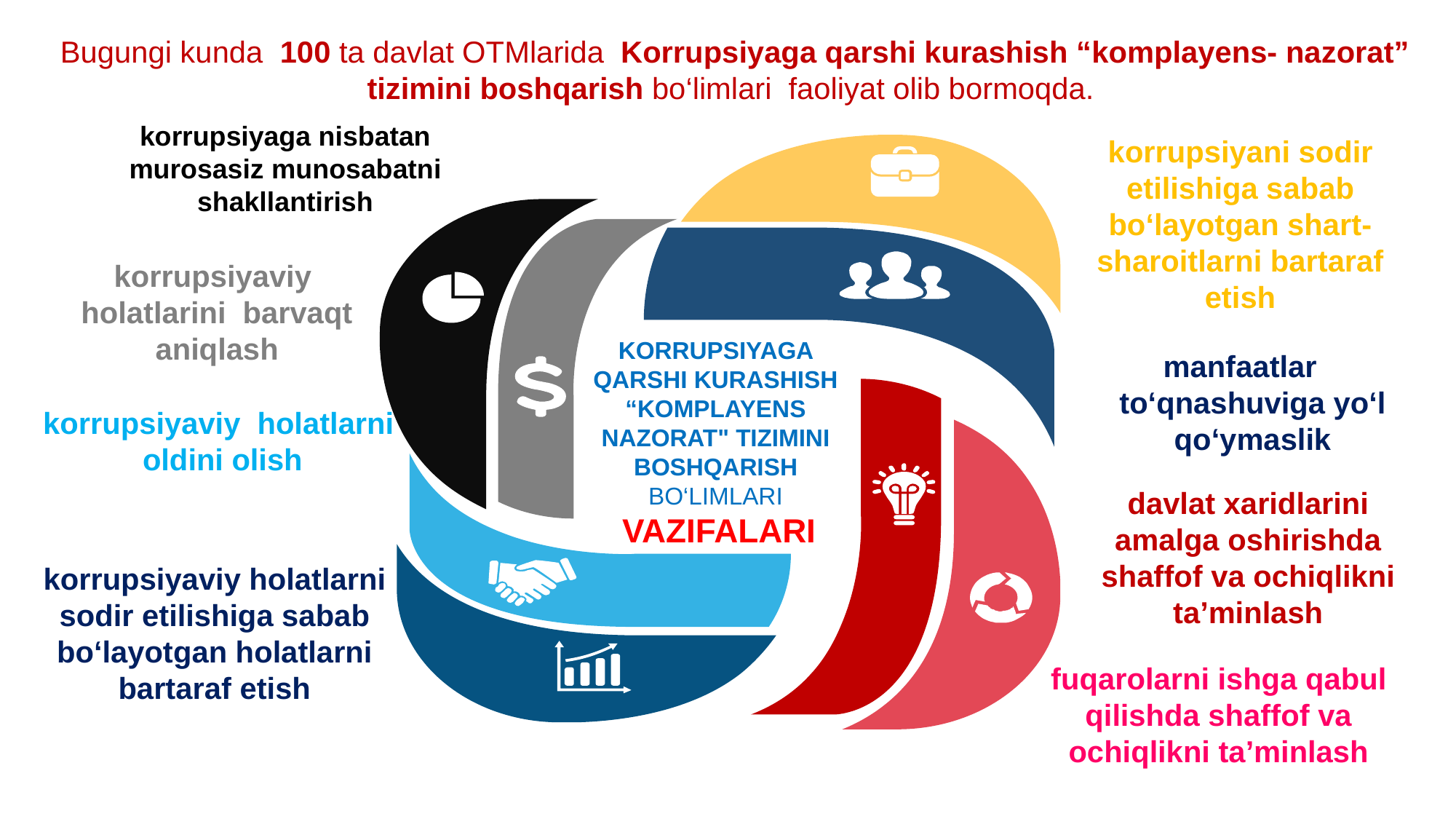

Bugungi kunda  100 ta davlat OTMlarida  Korrupsiyaga qarshi kurashish “komplayens- nazorat” tizimini boshqarish bo‘limlari  faoliyat olib bormoqda.
korrupsiyaga nisbatan murosasiz munosabatni shakllantirish
korrupsiyani sodir etilishiga sabab bo‘layotgan shart-sharoitlarni bartaraf etish

korrupsiyaviy  holatlarini  barvaqt aniqlash
manfaatlar    to‘qnashuviga yo‘l qo‘ymaslik
korrupsiyaviy  holatlarni  oldini olish
davlat xaridlarini amalga oshirishda shaffof va ochiqlikni ta’minlash
korrupsiyaviy holatlarni sodir etilishiga sabab bo‘layotgan holatlarni bartaraf etish
fuqarolarni ishga qabul qilishda shaffof va ochiqlikni ta’minlash
KORRUPSIYAGA QARSHI KURASHISH “KOMPLAYENS NAZORAT" TIZIMINI BOSHQARISH BO‘LIMLARI
 VAZIFALARI